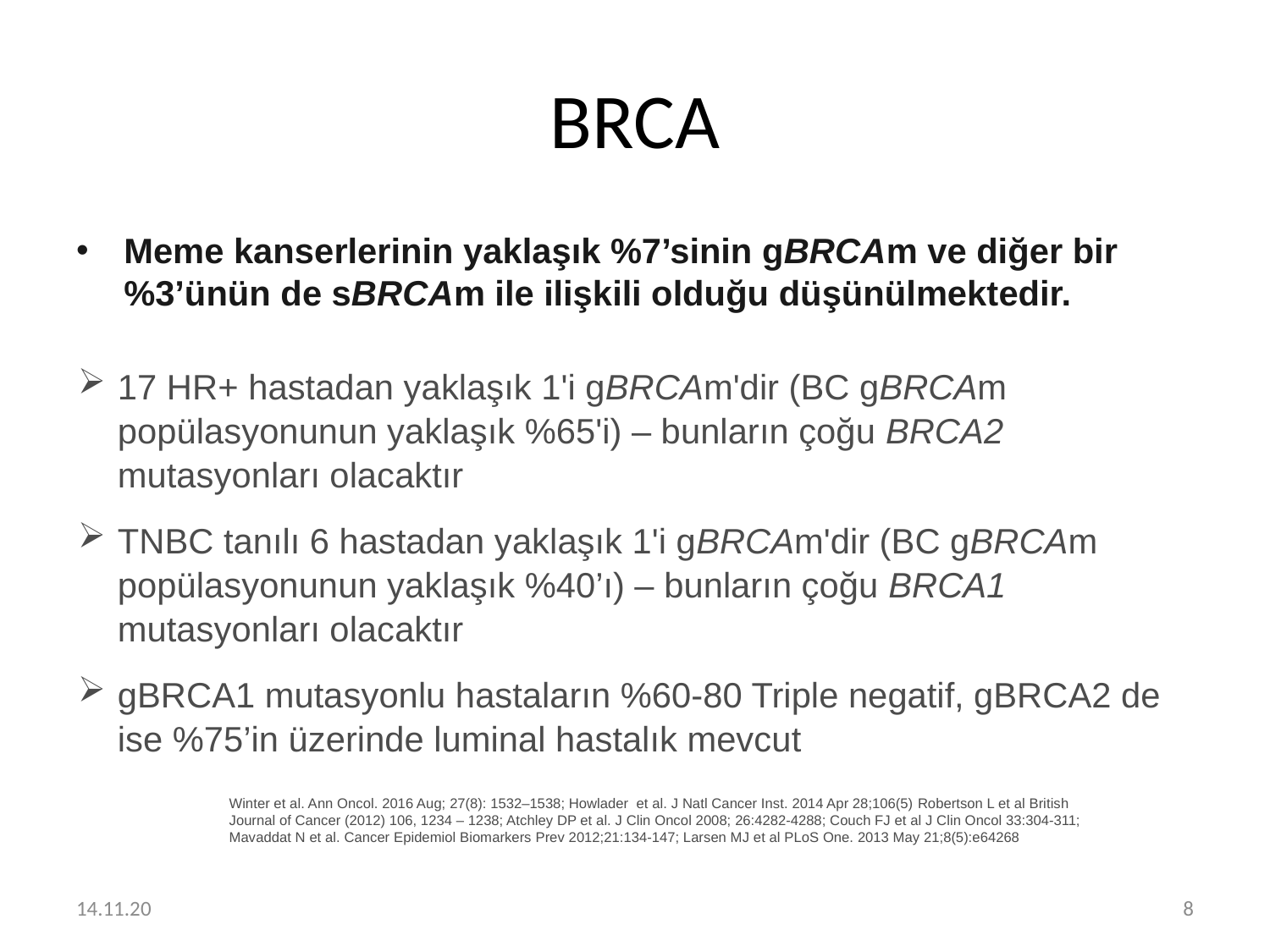

# BRCA
Meme kanserlerinin yaklaşık %7’sinin gBRCAm ve diğer bir %3’ünün de sBRCAm ile ilişkili olduğu düşünülmektedir.

17 HR+ hastadan yaklaşık 1'i gBRCAm'dir (BC gBRCAm popülasyonunun yaklaşık %65'i) – bunların çoğu BRCA2 mutasyonları olacaktır
TNBC tanılı 6 hastadan yaklaşık 1'i gBRCAm'dir (BC gBRCAm popülasyonunun yaklaşık %40’ı) – bunların çoğu BRCA1 mutasyonları olacaktır
gBRCA1 mutasyonlu hastaların %60-80 Triple negatif, gBRCA2 de ise %75’in üzerinde luminal hastalık mevcut

Winter et al. Ann Oncol. 2016 Aug; 27(8): 1532–1538; Howlader  et al. J Natl Cancer Inst. 2014 Apr 28;106(5) Robertson L et al British Journal of Cancer (2012) 106, 1234 – 1238; Atchley DP et al. J Clin Oncol 2008; 26:4282-4288; Couch FJ et al J Clin Oncol 33:304-311; Mavaddat N et al. Cancer Epidemiol Biomarkers Prev 2012;21:134-147; Larsen MJ et al PLoS One. 2013 May 21;8(5):e64268

14.11.20
8